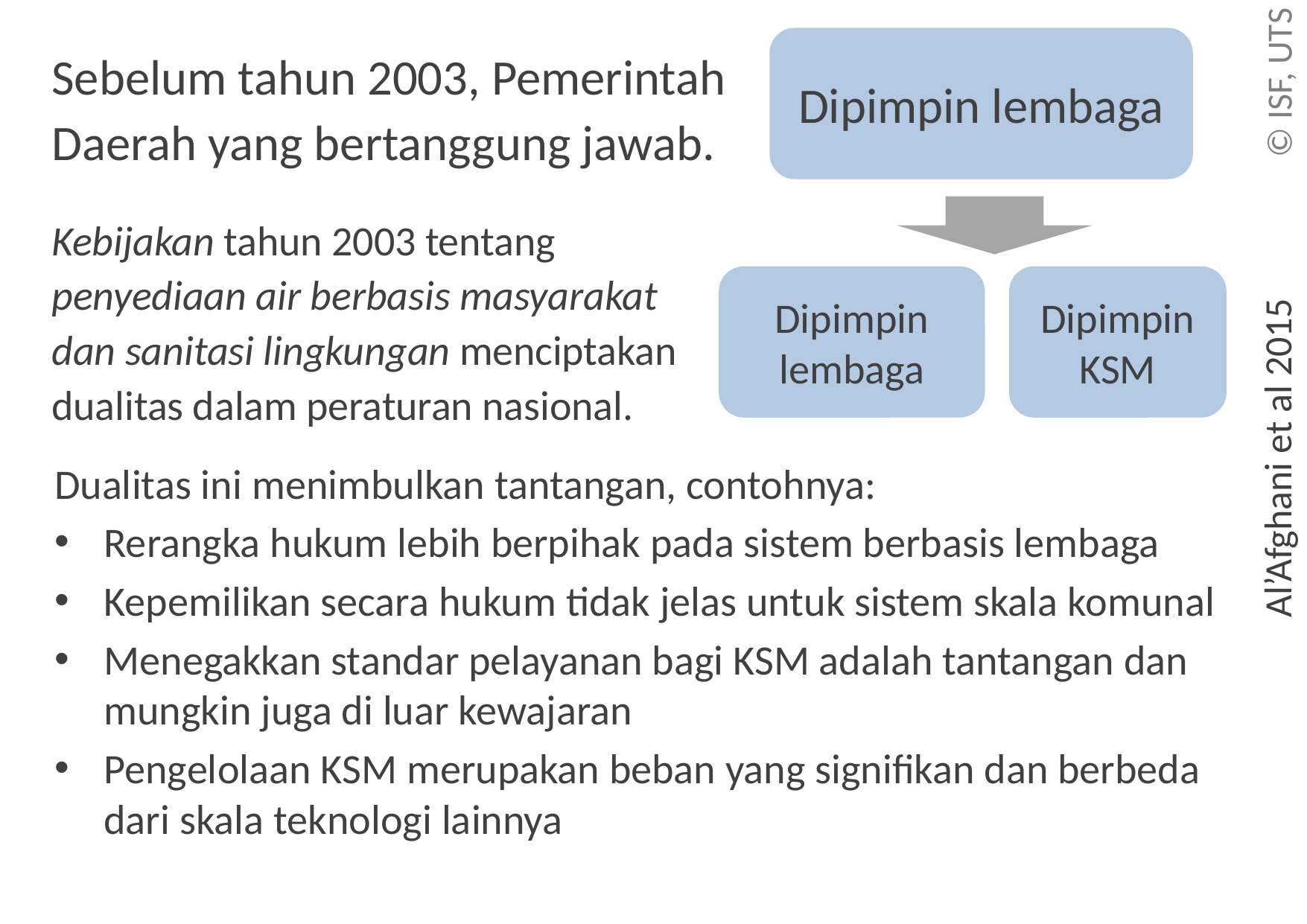

# Sebelum tahun 2003, Pemerintah Daerah yang bertanggung jawab.
Dipimpin lembaga

Kebijakan tahun 2003 tentang penyediaan air berbasis masyarakat dan sanitasi lingkungan menciptakan dualitas dalam peraturan nasional.
Dipimpin lembaga
Dipimpin KSM
Al’Afghani et al 2015
Dualitas ini menimbulkan tantangan, contohnya:
Rerangka hukum lebih berpihak pada sistem berbasis lembaga
Kepemilikan secara hukum tidak jelas untuk sistem skala komunal
Menegakkan standar pelayanan bagi KSM adalah tantangan dan mungkin juga di luar kewajaran
Pengelolaan KSM merupakan beban yang signifikan dan berbeda dari skala teknologi lainnya